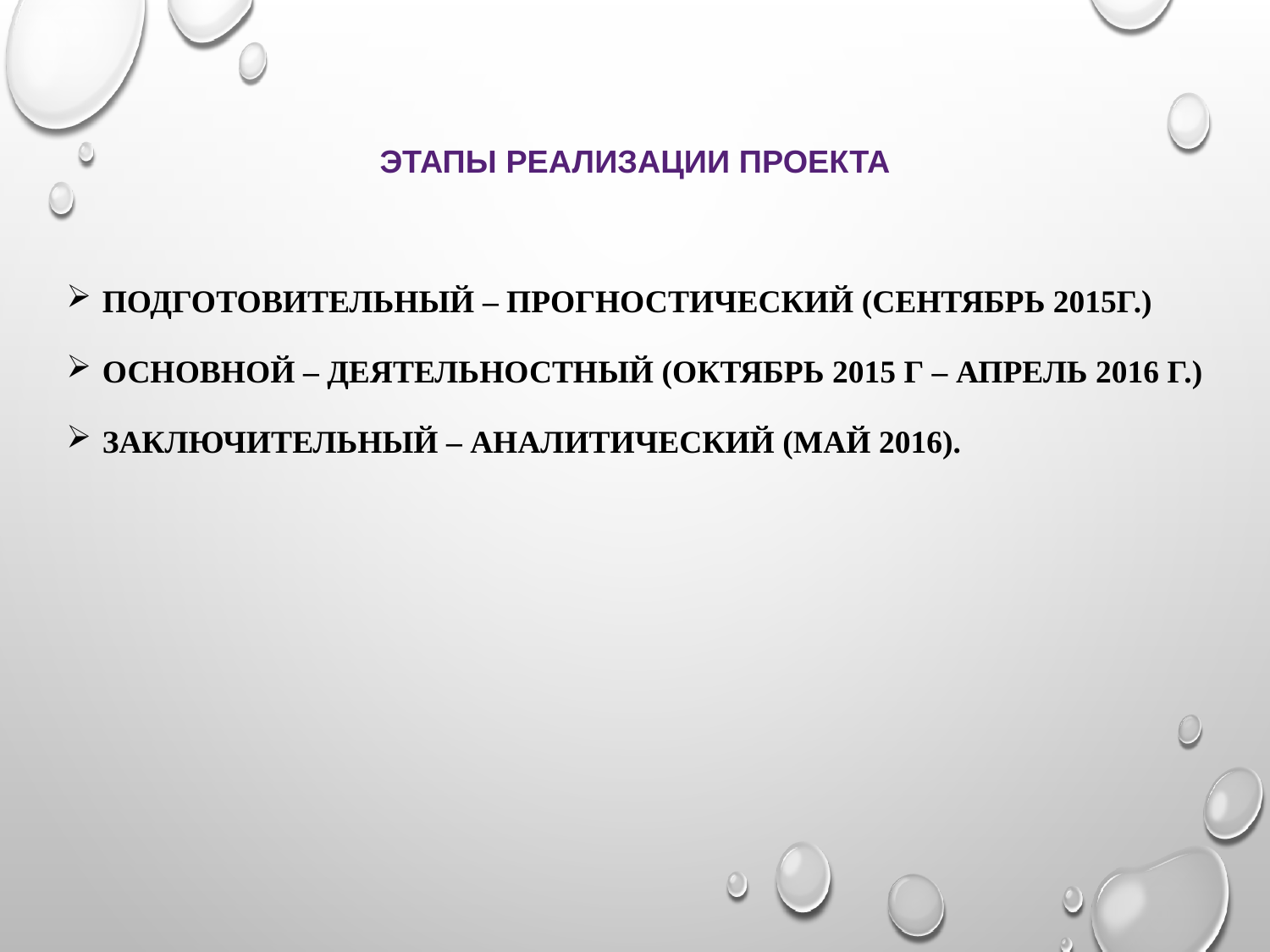

# Этапы реализации проекта
Подготовительный – прогностический (сентябрь 2015г.)
Основной – деятельностный (октябрь 2015 г – апрель 2016 г.)
Заключительный – аналитический (май 2016).